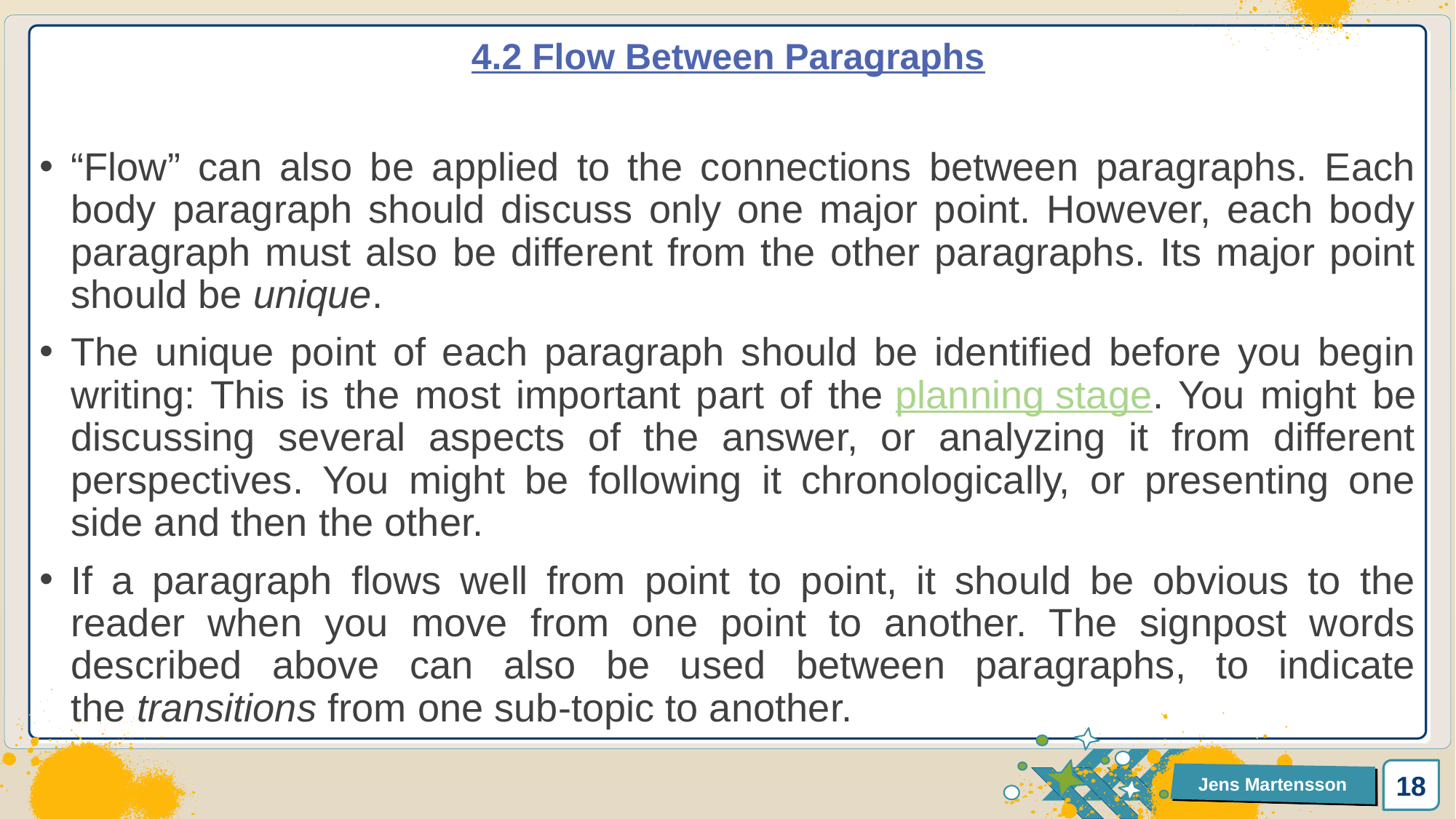

4.2 Flow Between Paragraphs

“Flow” can also be applied to the connections between paragraphs. Each body paragraph should discuss only one major point. However, each body paragraph must also be different from the other paragraphs. Its major point should be unique.
The unique point of each paragraph should be identified before you begin writing: This is the most important part of the planning stage. You might be discussing several aspects of the answer, or analyzing it from different perspectives. You might be following it chronologically, or presenting one side and then the other.
If a paragraph flows well from point to point, it should be obvious to the reader when you move from one point to another. The signpost words described above can also be used between paragraphs, to indicate the transitions from one sub-topic to another.

18